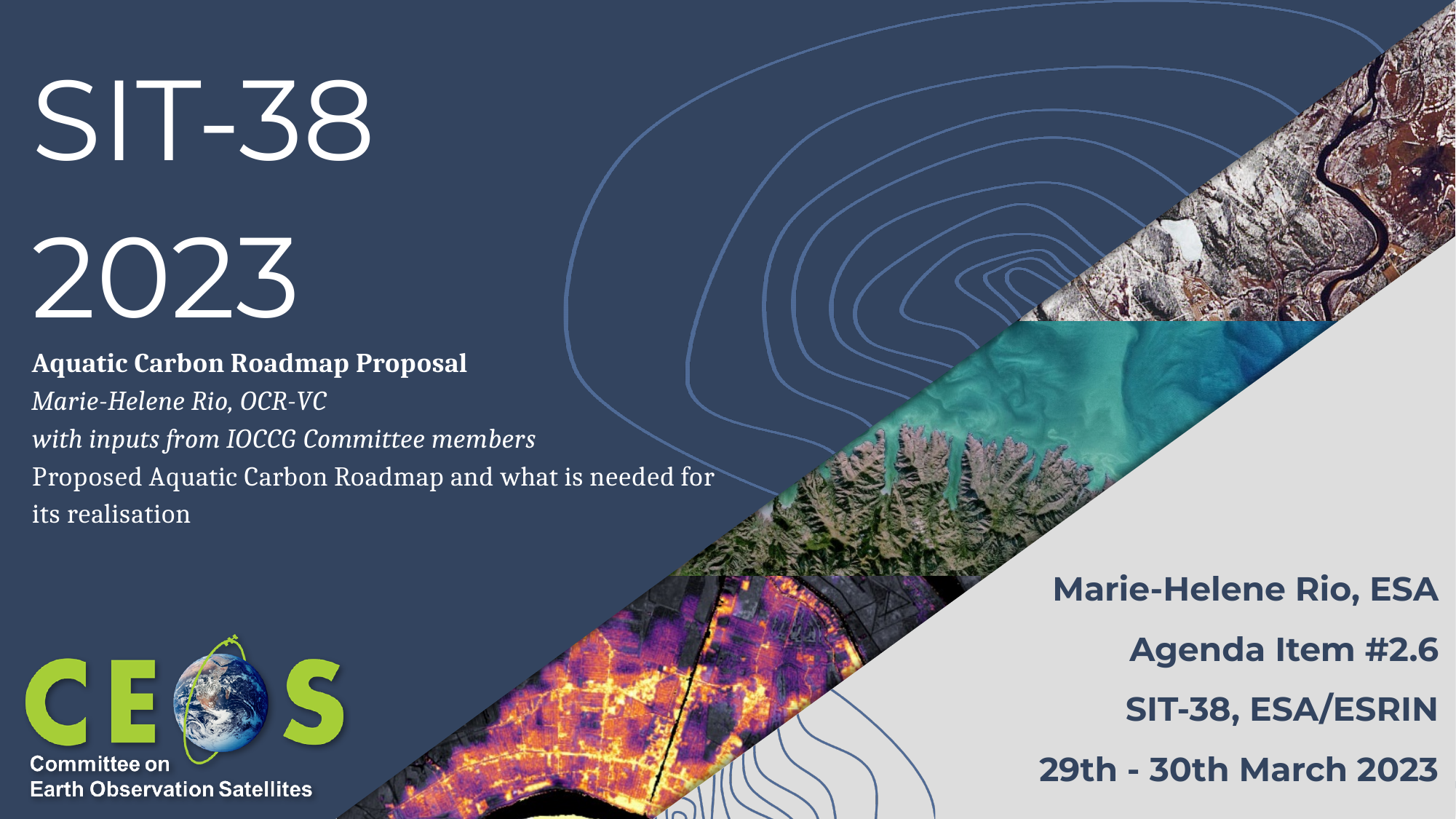

# SIT-38
2023
Aquatic Carbon Roadmap Proposal
Marie-Helene Rio, OCR-VC
with inputs from IOCCG Committee members
Proposed Aquatic Carbon Roadmap and what is needed for its realisation

Marie-Helene Rio, ESA
Agenda Item #2.6
SIT-38, ESA/ESRIN
29th - 30th March 2023